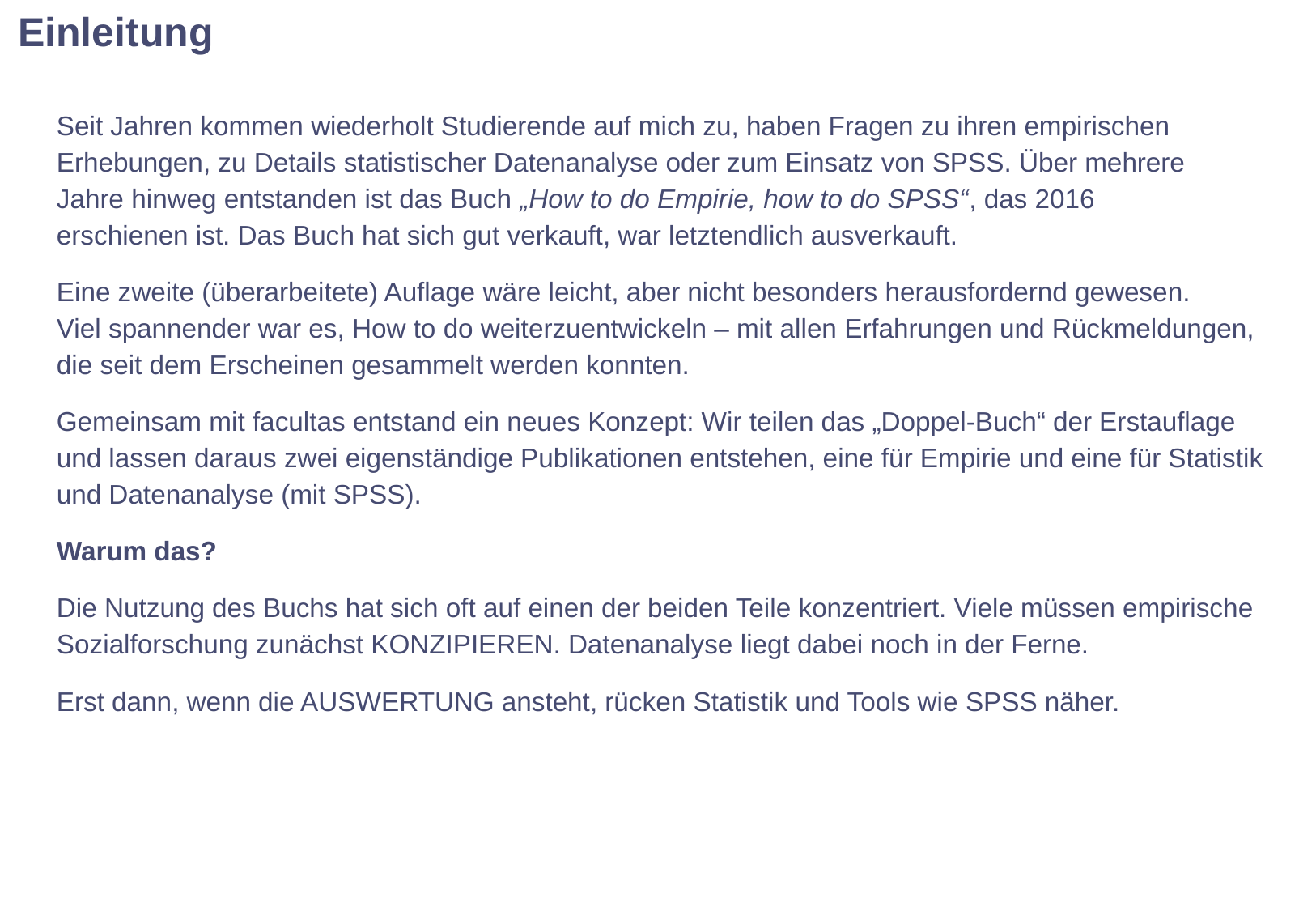

Einleitung
Seit Jahren kommen wiederholt Studierende auf mich zu, haben Fragen zu ihren empirischen Erhebungen, zu Details statistischer Datenanalyse oder zum Einsatz von SPSS. Über mehrere
Jahre hinweg entstanden ist das Buch „How to do Empirie, how to do SPSS“, das 2016
erschienen ist. Das Buch hat sich gut verkauft, war letztendlich ausverkauft.
Eine zweite (überarbeitete) Auflage wäre leicht, aber nicht besonders herausfordernd gewesen.
Viel spannender war es, How to do weiterzuentwickeln ‒ mit allen Erfahrungen und Rückmeldungen, die seit dem Erscheinen gesammelt werden konnten.
Gemeinsam mit facultas entstand ein neues Konzept: Wir teilen das „Doppel-Buch“ der Erstauflage und lassen daraus zwei eigenständige Publikationen entstehen, eine für Empirie und eine für Statistik und Datenanalyse (mit SPSS).
Warum das?
Die Nutzung des Buchs hat sich oft auf einen der beiden Teile konzentriert. Viele müssen empirische Sozialforschung zunächst KONZIPIEREN. Datenanalyse liegt dabei noch in der Ferne.
Erst dann, wenn die AUSWERTUNG ansteht, rücken Statistik und Tools wie SPSS näher.